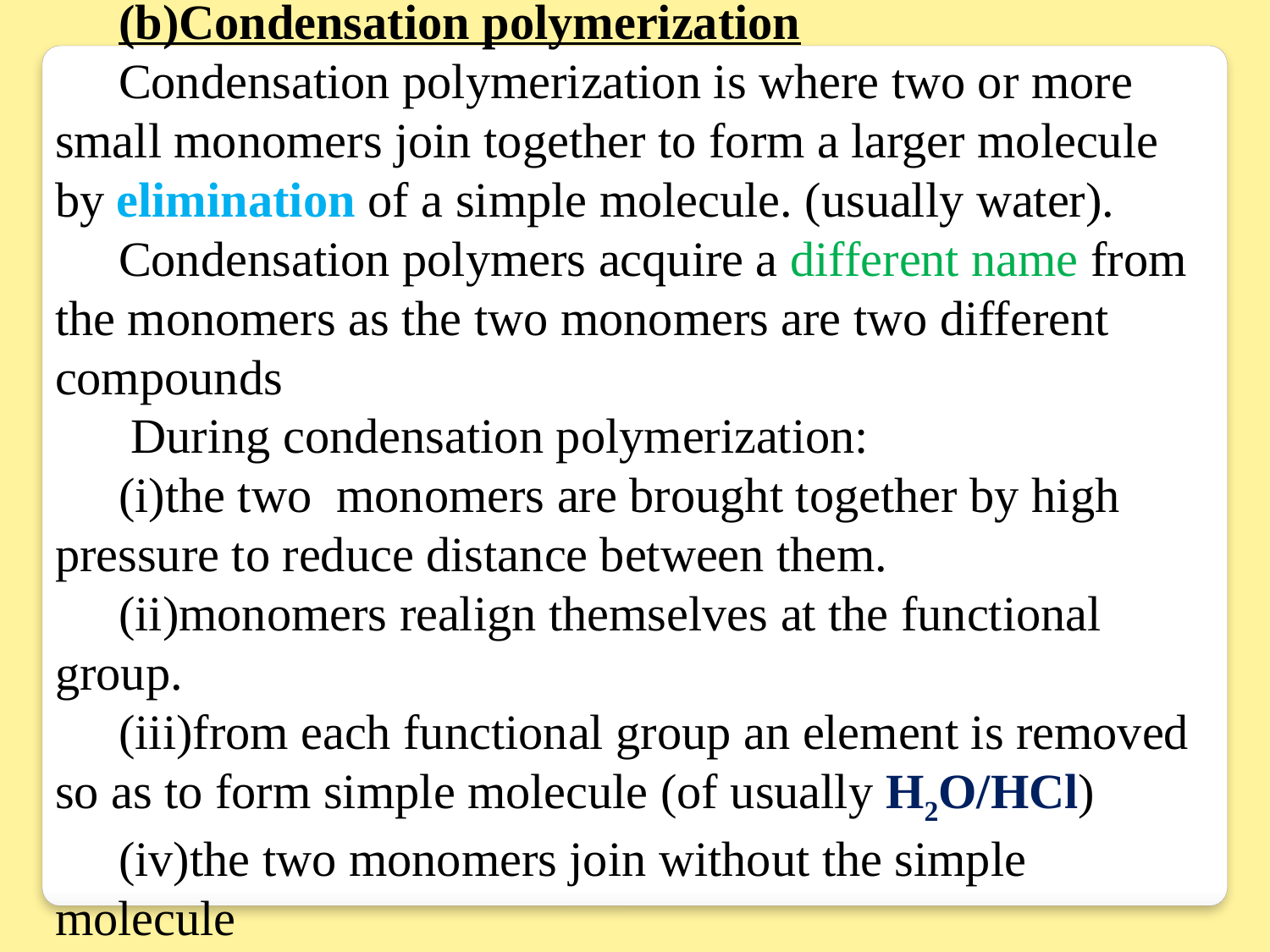

(b)Condensation polymerization
Condensation polymerization is where two or more small monomers join together to form a larger molecule by elimination of a simple molecule. (usually water).
Condensation polymers acquire a different name from the monomers as the two monomers are two different compounds
 During condensation polymerization:
(i)the two  monomers are brought together by high pressure to reduce distance between them.
(ii)monomers realign themselves at the functional group.
(iii)from each functional group an element is removed so as to form simple molecule (of usually H2O/HCl)
(iv)the two monomers join without the simple molecule